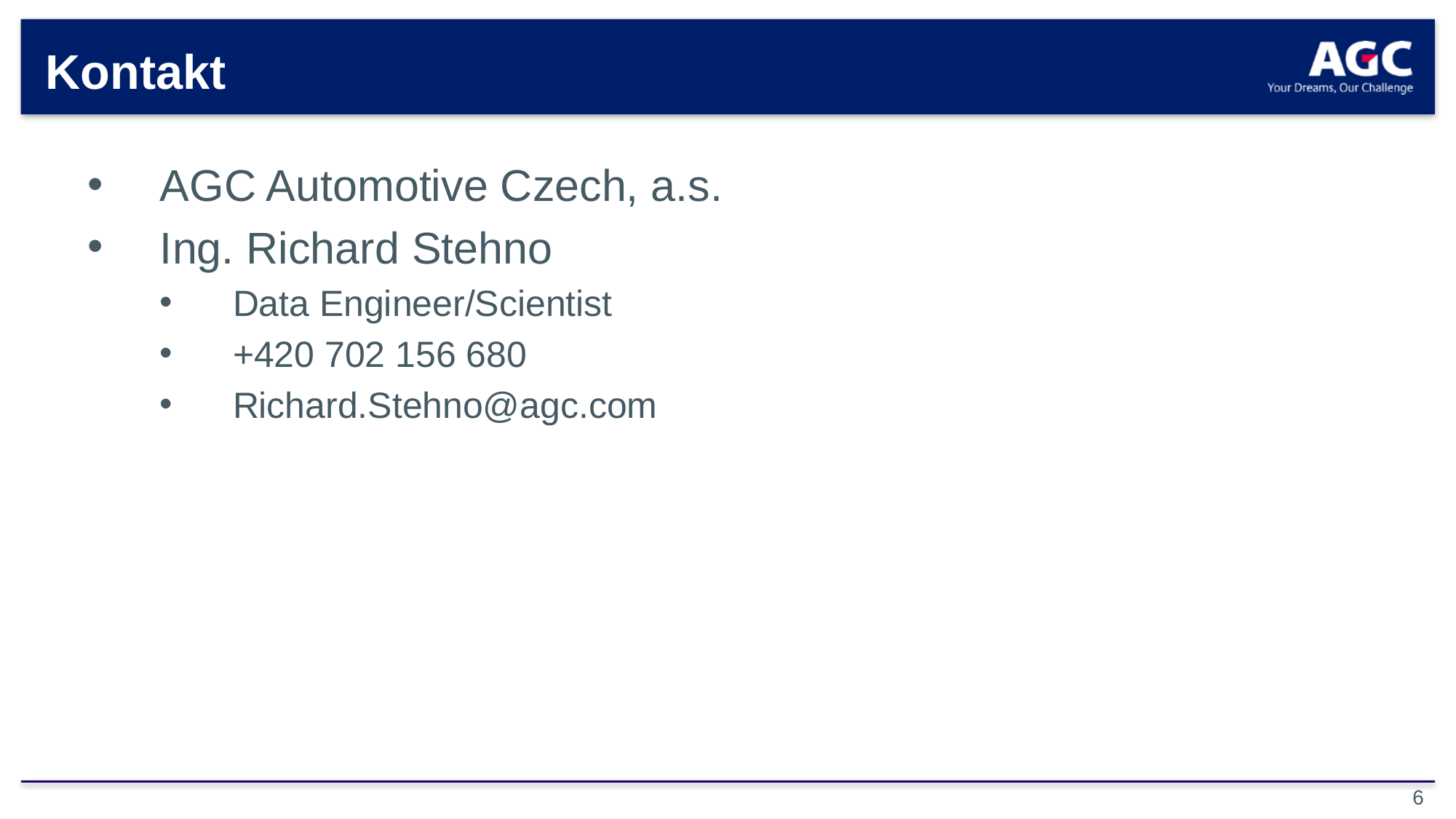

# Kontakt
AGC Automotive Czech, a.s.
Ing. Richard Stehno
Data Engineer/Scientist
+420 702 156 680
Richard.Stehno@agc.com

6
6